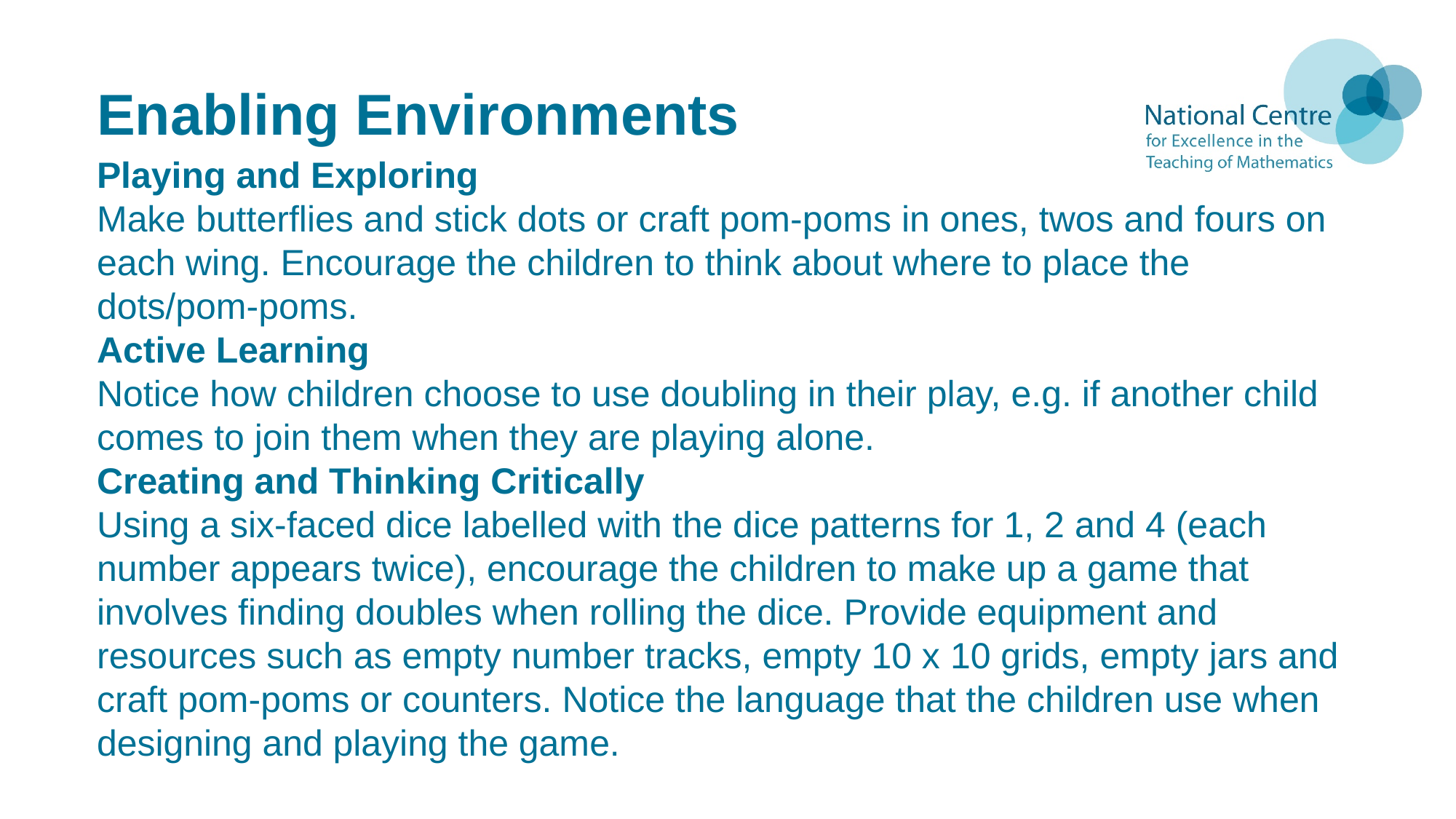

# Enabling Environments
Playing and Exploring
Make butterflies and stick dots or craft pom-poms in ones, twos and fours on each wing. Encourage the children to think about where to place the dots/pom-poms.
Active Learning
Notice how children choose to use doubling in their play, e.g. if another child comes to join them when they are playing alone.
Creating and Thinking Critically
Using a six-faced dice labelled with the dice patterns for 1, 2 and 4 (each number appears twice), encourage the children to make up a game that involves finding doubles when rolling the dice. Provide equipment and resources such as empty number tracks, empty 10 x 10 grids, empty jars and craft pom-poms or counters. Notice the language that the children use when designing and playing the game.